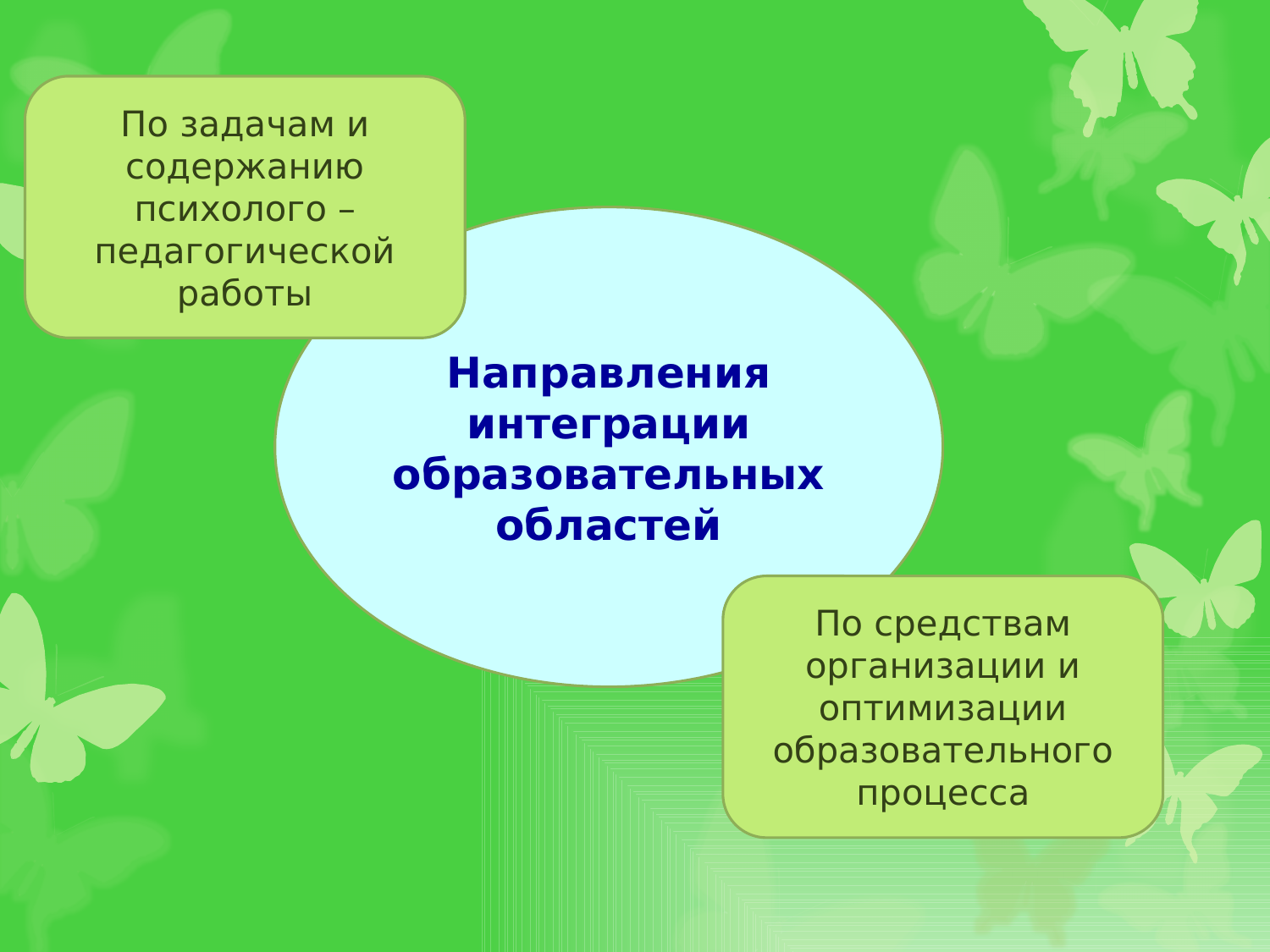

По задачам и содержанию психолого – педагогической работы
Направления интеграции образовательных областей
По средствам организации и оптимизации образовательного процесса